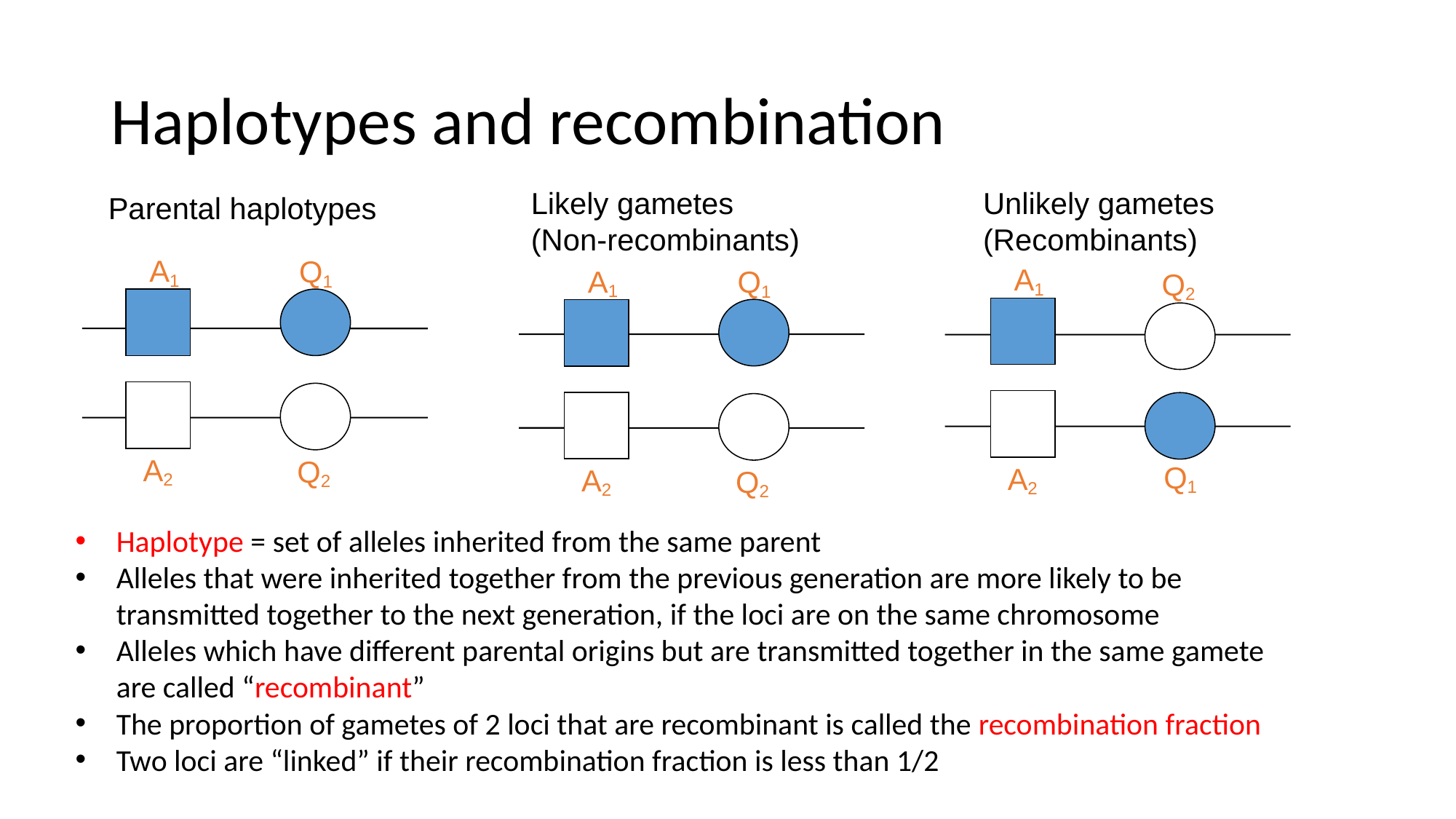

# Haplotypes and recombination
Likely gametes
(Non-recombinants)
Unlikely gametes
(Recombinants)
Parental haplotypes
A1
Q1
A1
A1
Q1
Q2

A2
Q2
Q1
A2
A2
Q2
Haplotype = set of alleles inherited from the same parent
Alleles that were inherited together from the previous generation are more likely to be transmitted together to the next generation, if the loci are on the same chromosome
Alleles which have different parental origins but are transmitted together in the same gamete are called “recombinant”
The proportion of gametes of 2 loci that are recombinant is called the recombination fraction
Two loci are “linked” if their recombination fraction is less than 1/2